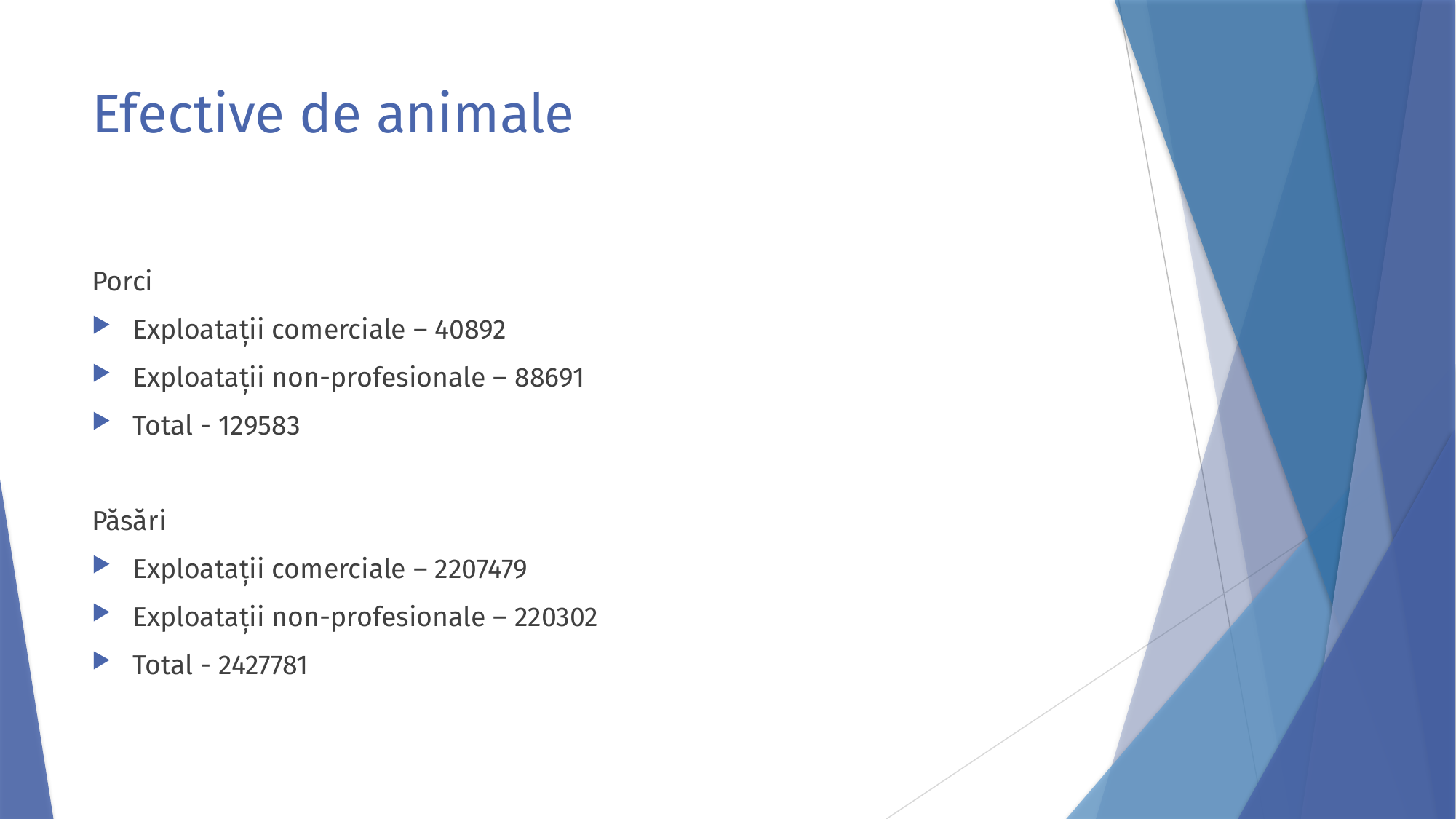

# Efective de animale
Porci
Exploatații comerciale – 40892
Exploatații non-profesionale – 88691
Total - 129583

Păsări
Exploatații comerciale – 2207479
Exploatații non-profesionale – 220302
Total - 2427781